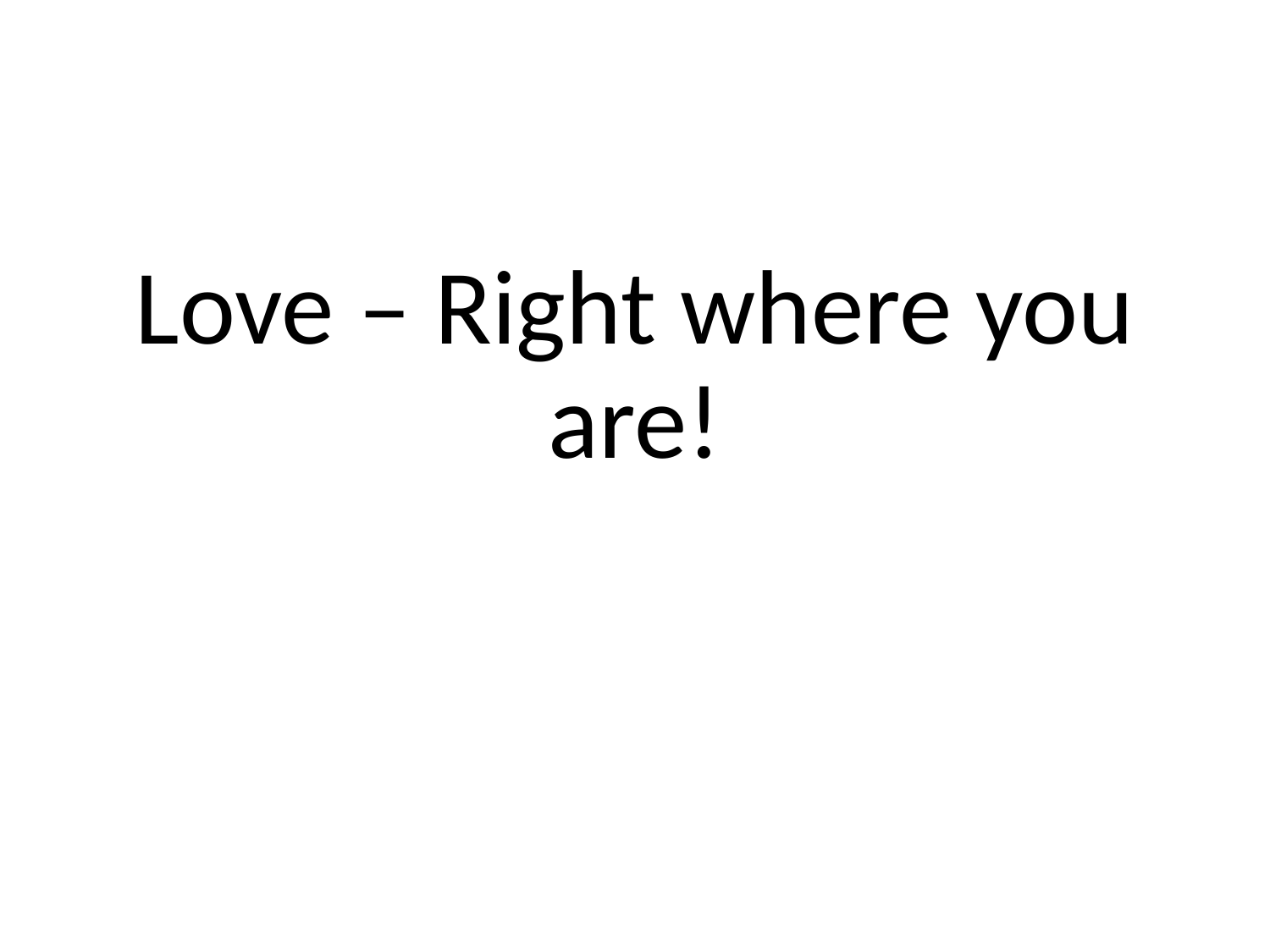

# Love – Right where you are!